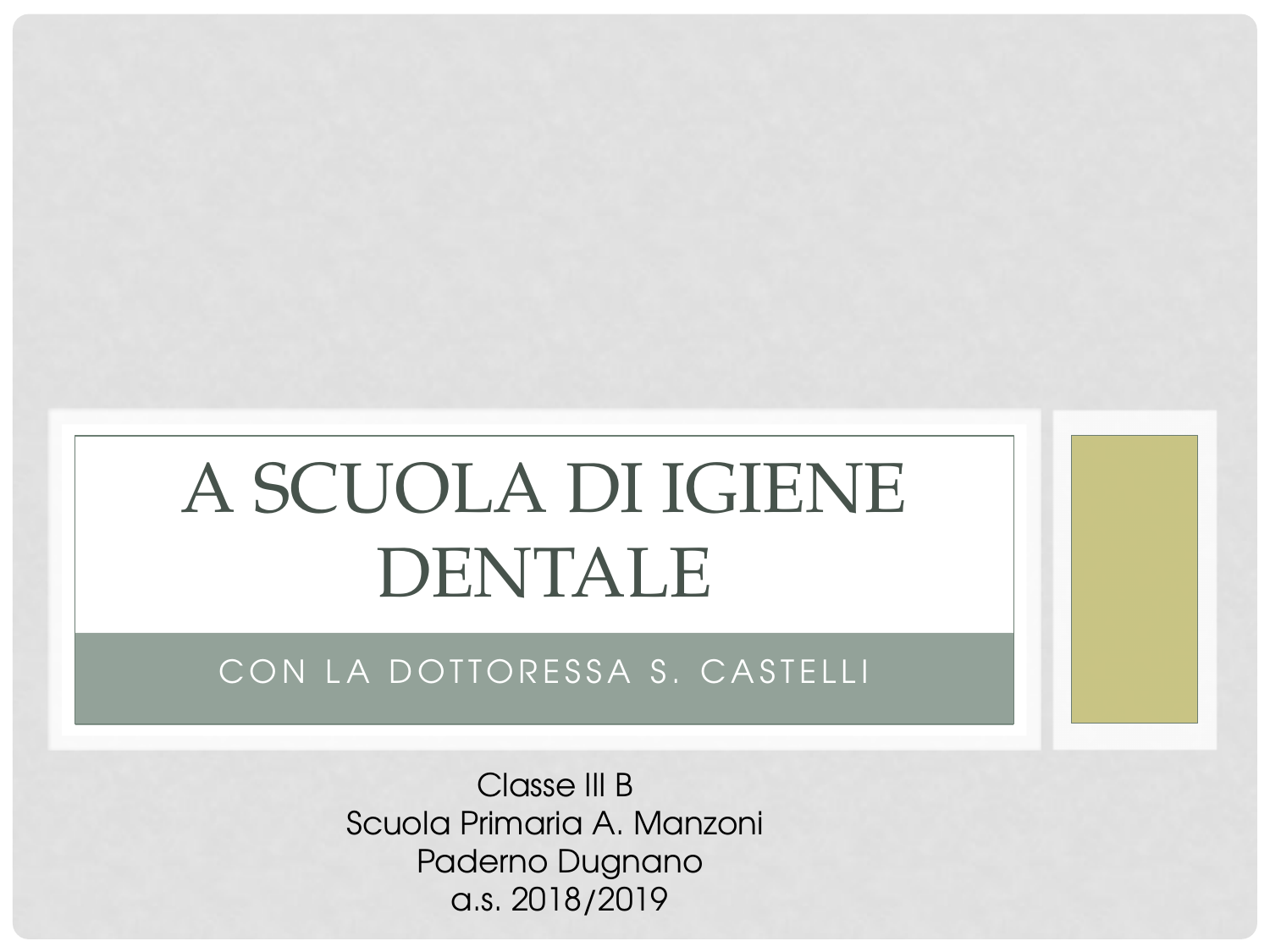

# A scuola di igiene dentale
Con la dottoressa s. castelli
Classe III B
Scuola Primaria A. Manzoni
Paderno Dugnano
a.s. 2018/2019